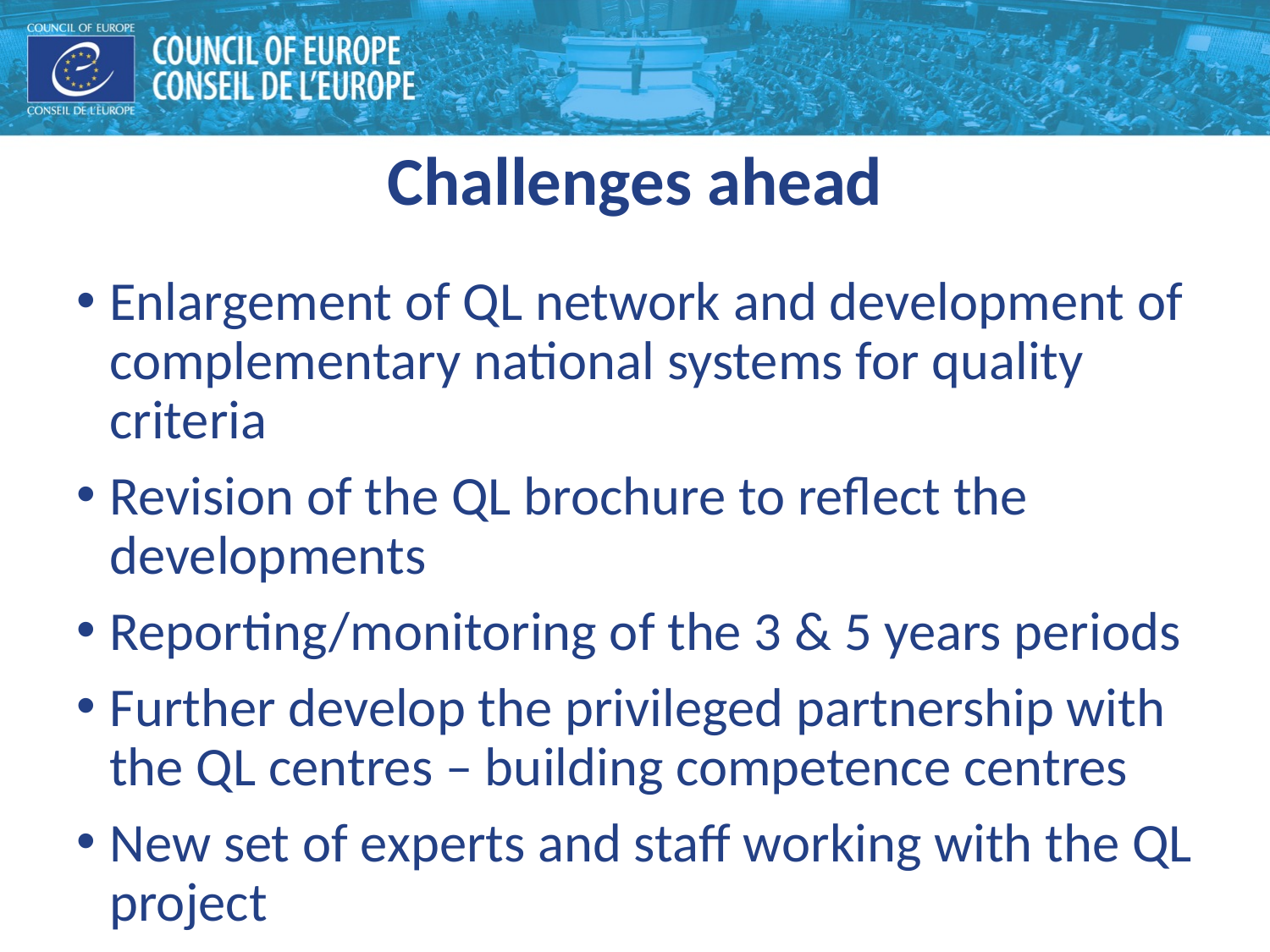

Challenges ahead

Enlargement of QL network and development of complementary national systems for quality criteria
Revision of the QL brochure to reflect the developments
Reporting/monitoring of the 3 & 5 years periods
Further develop the privileged partnership with the QL centres – building competence centres
New set of experts and staff working with the QL project